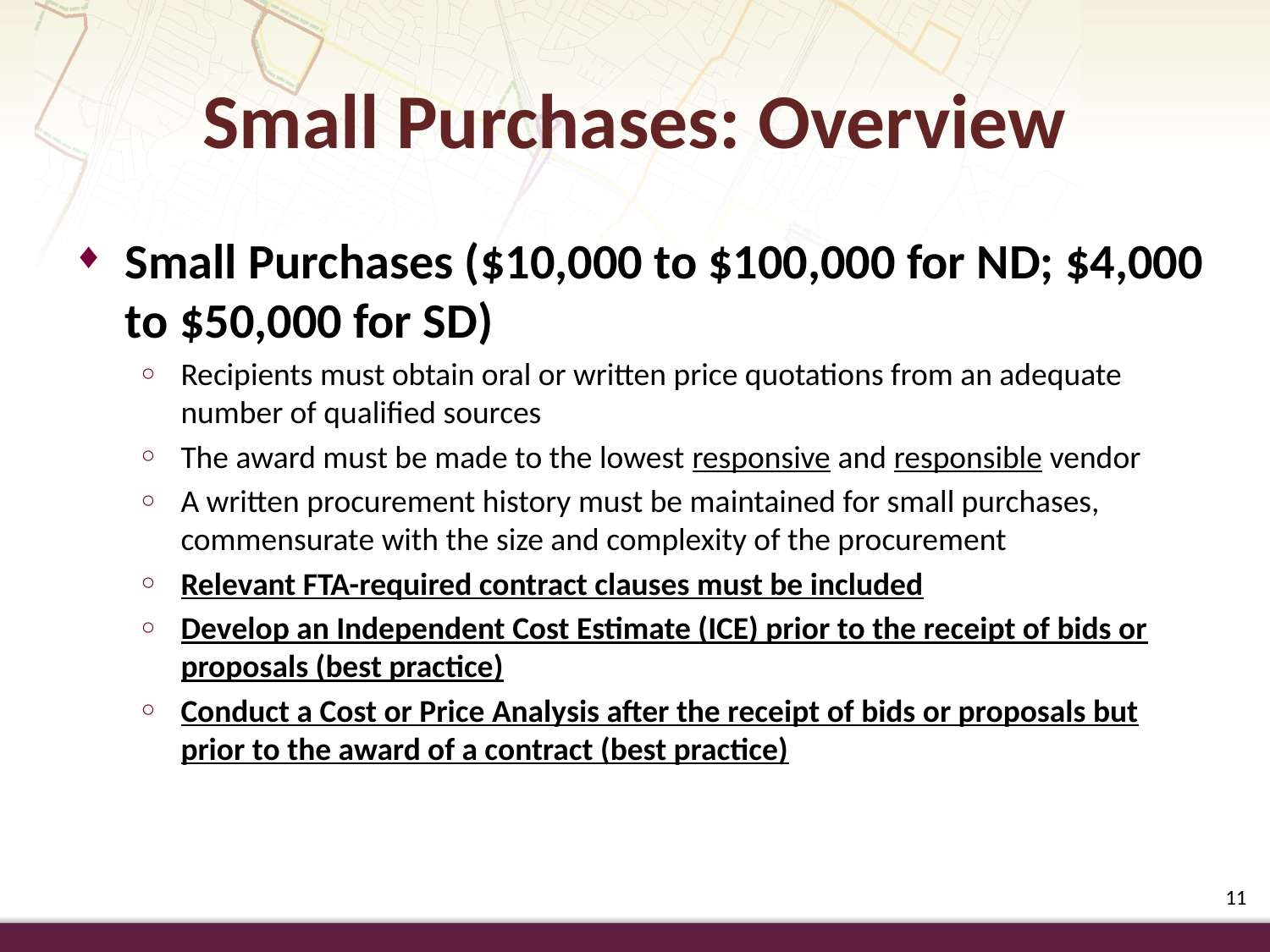

Small Purchases: Overview
Small Purchases ($10,000 to $100,000 for ND; $4,000 to $50,000 for SD)
Recipients must obtain oral or written price quotations from an adequate number of qualified sources
The award must be made to the lowest responsive and responsible vendor
A written procurement history must be maintained for small purchases, commensurate with the size and complexity of the procurement
Relevant FTA-required contract clauses must be included
Develop an Independent Cost Estimate (ICE) prior to the receipt of bids or proposals (best practice)
Conduct a Cost or Price Analysis after the receipt of bids or proposals but prior to the award of a contract (best practice)
11